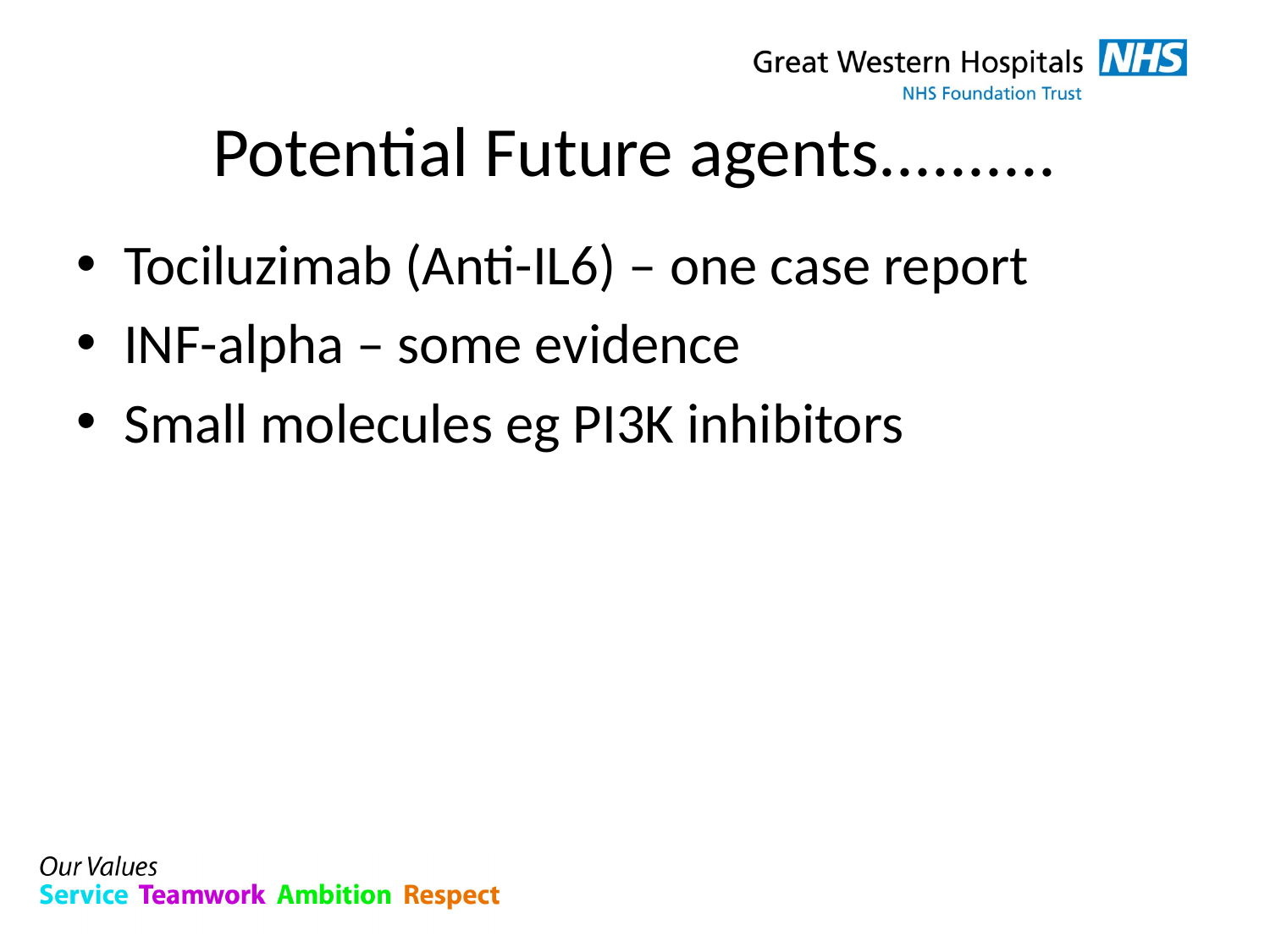

# Potential Future agents..........
Tociluzimab (Anti-IL6) – one case report
INF-alpha – some evidence
Small molecules eg PI3K inhibitors